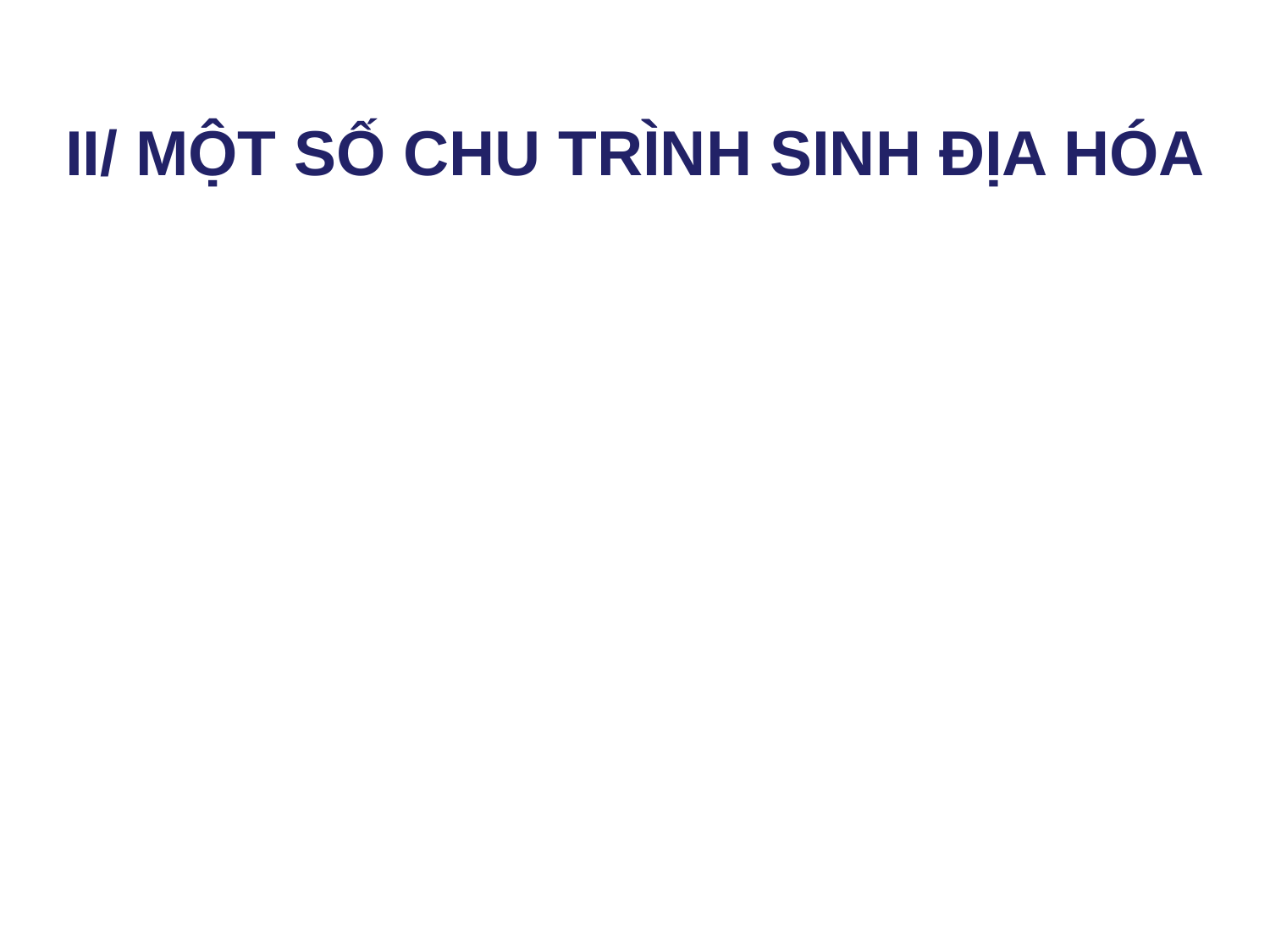

II/ MỘT SỐ CHU TRÌNH SINH ĐỊA HÓA